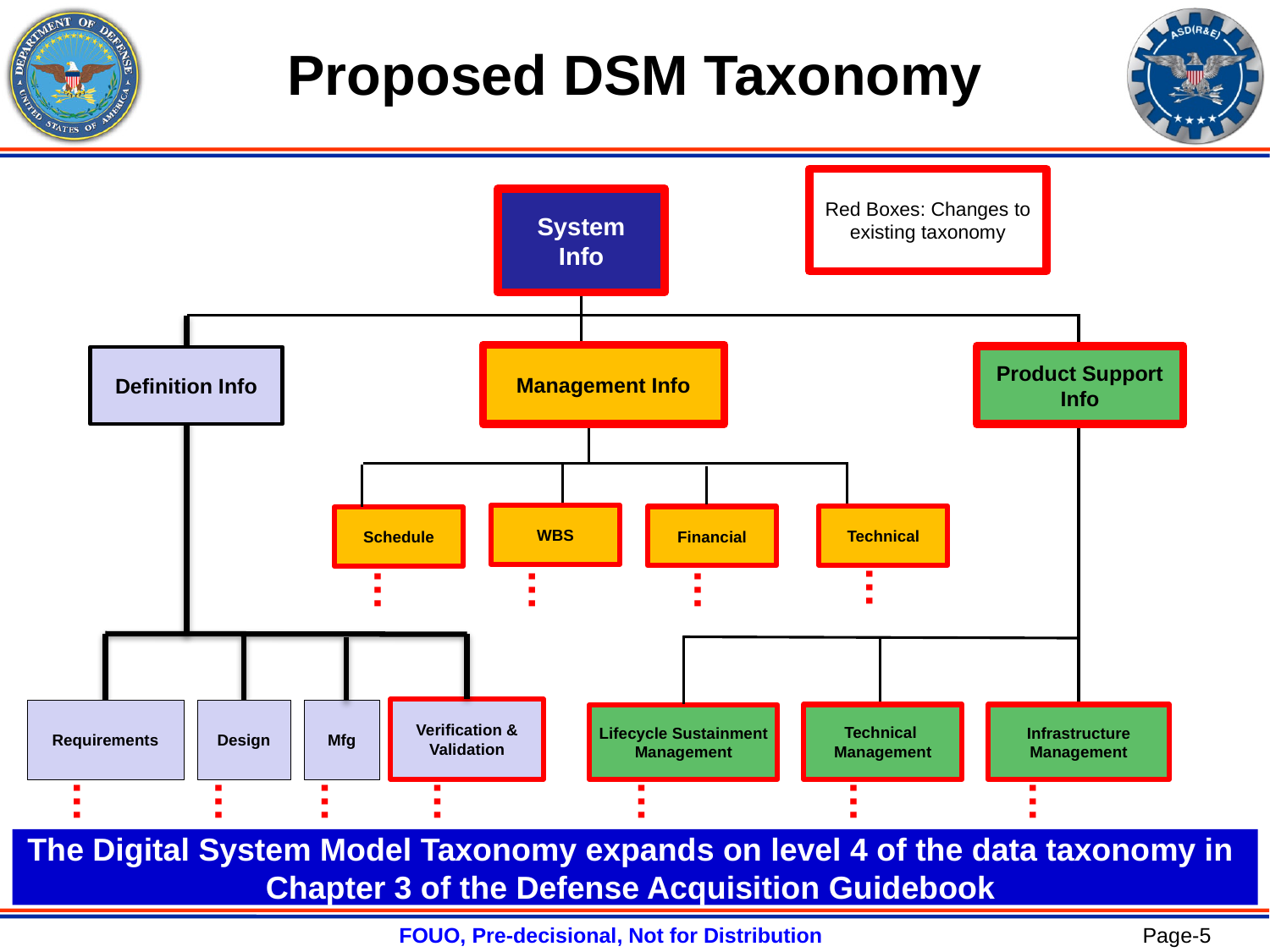

# Proposed DSM Taxonomy
Red Boxes: Changes to existing taxonomy
System
Info
Management Info
Product Support Info
Definition Info
WBS
Technical
Financial
Schedule
…
…
…
…
Verification & Validation
Mfg
Requirements
Design
Technical
Management
Infrastructure
Management
Lifecycle Sustainment Management
…
…
…
…
…
…
…
The Digital System Model Taxonomy expands on level 4 of the data taxonomy in
Chapter 3 of the Defense Acquisition Guidebook